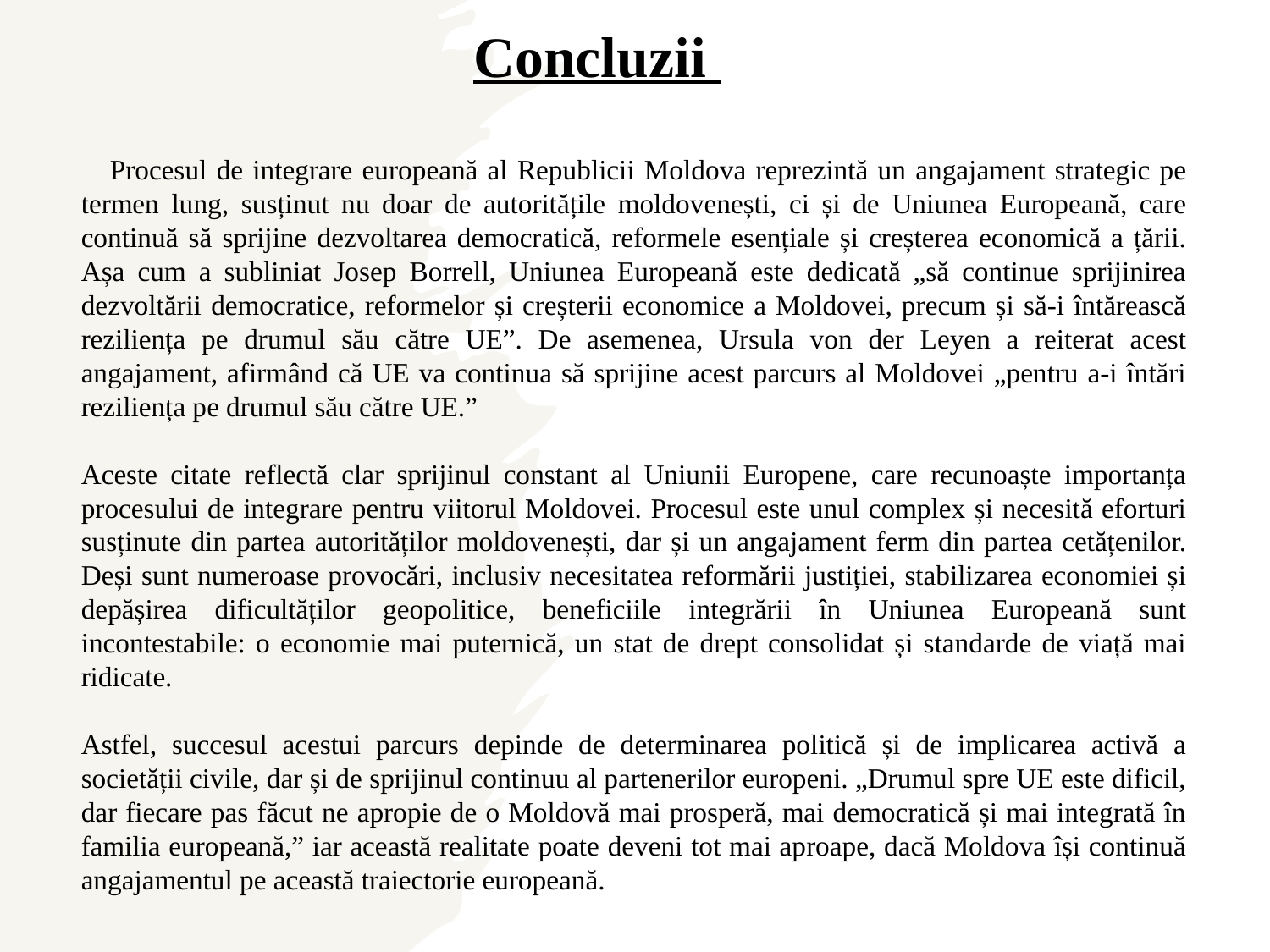

# Concluzii
   Procesul de integrare europeană al Republicii Moldova reprezintă un angajament strategic pe termen lung, susținut nu doar de autoritățile moldovenești, ci și de Uniunea Europeană, care continuă să sprijine dezvoltarea democratică, reformele esențiale și creșterea economică a țării. Așa cum a subliniat Josep Borrell, Uniunea Europeană este dedicată „să continue sprijinirea dezvoltării democratice, reformelor și creșterii economice a Moldovei, precum și să-i întărească reziliența pe drumul său către UE”. De asemenea, Ursula von der Leyen a reiterat acest angajament, afirmând că UE va continua să sprijine acest parcurs al Moldovei „pentru a-i întări reziliența pe drumul său către UE.”

Aceste citate reflectă clar sprijinul constant al Uniunii Europene, care recunoaște importanța procesului de integrare pentru viitorul Moldovei. Procesul este unul complex și necesită eforturi susținute din partea autorităților moldovenești, dar și un angajament ferm din partea cetățenilor. Deși sunt numeroase provocări, inclusiv necesitatea reformării justiției, stabilizarea economiei și depășirea dificultăților geopolitice, beneficiile integrării în Uniunea Europeană sunt incontestabile: o economie mai puternică, un stat de drept consolidat și standarde de viață mai ridicate.

Astfel, succesul acestui parcurs depinde de determinarea politică și de implicarea activă a societății civile, dar și de sprijinul continuu al partenerilor europeni. „Drumul spre UE este dificil, dar fiecare pas făcut ne apropie de o Moldovă mai prosperă, mai democratică și mai integrată în familia europeană,” iar această realitate poate deveni tot mai aproape, dacă Moldova își continuă angajamentul pe această traiectorie europeană.